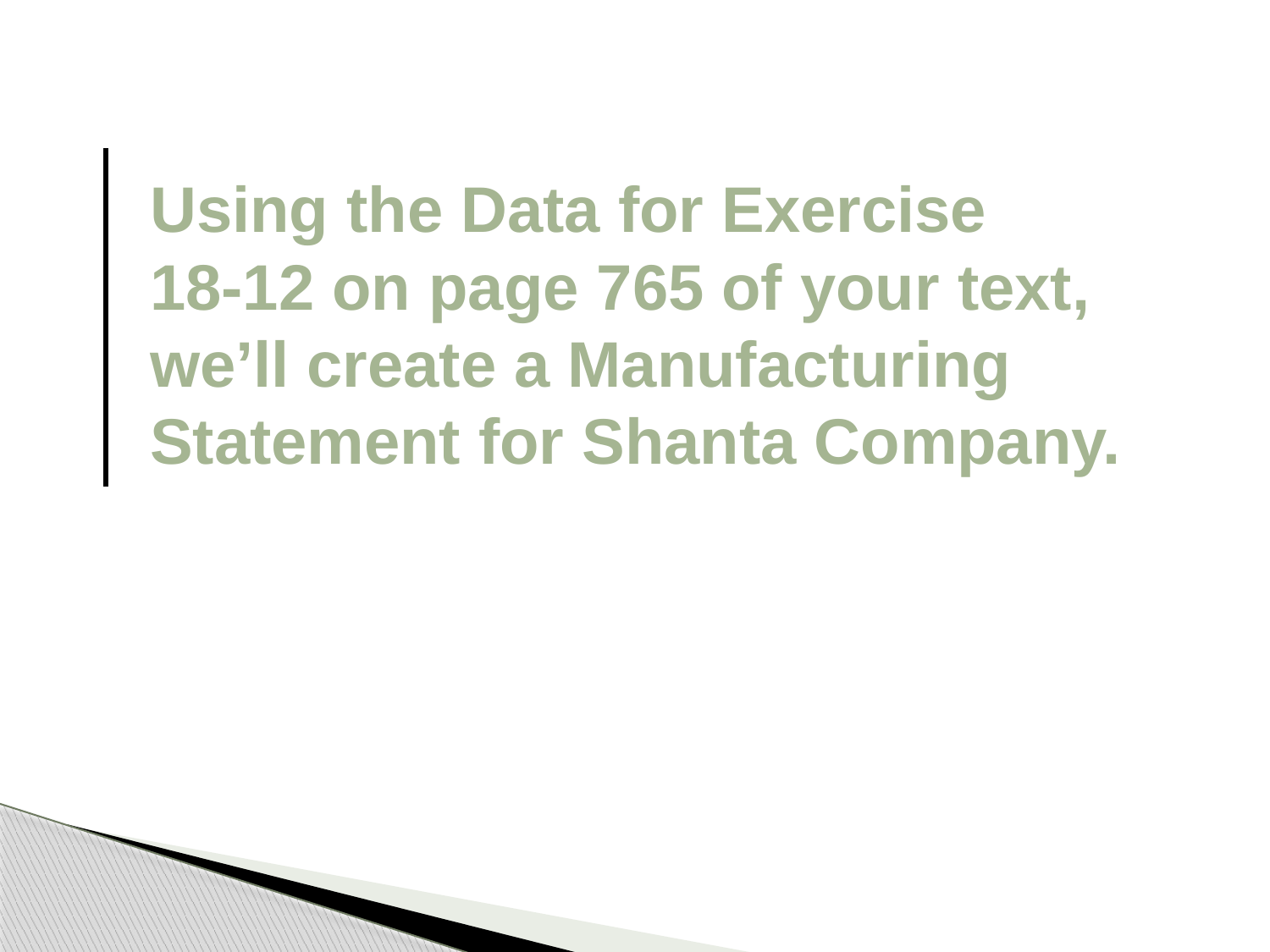

Using the Data for Exercise
18-12 on page 765 of your text, we’ll create a Manufacturing Statement for Shanta Company.